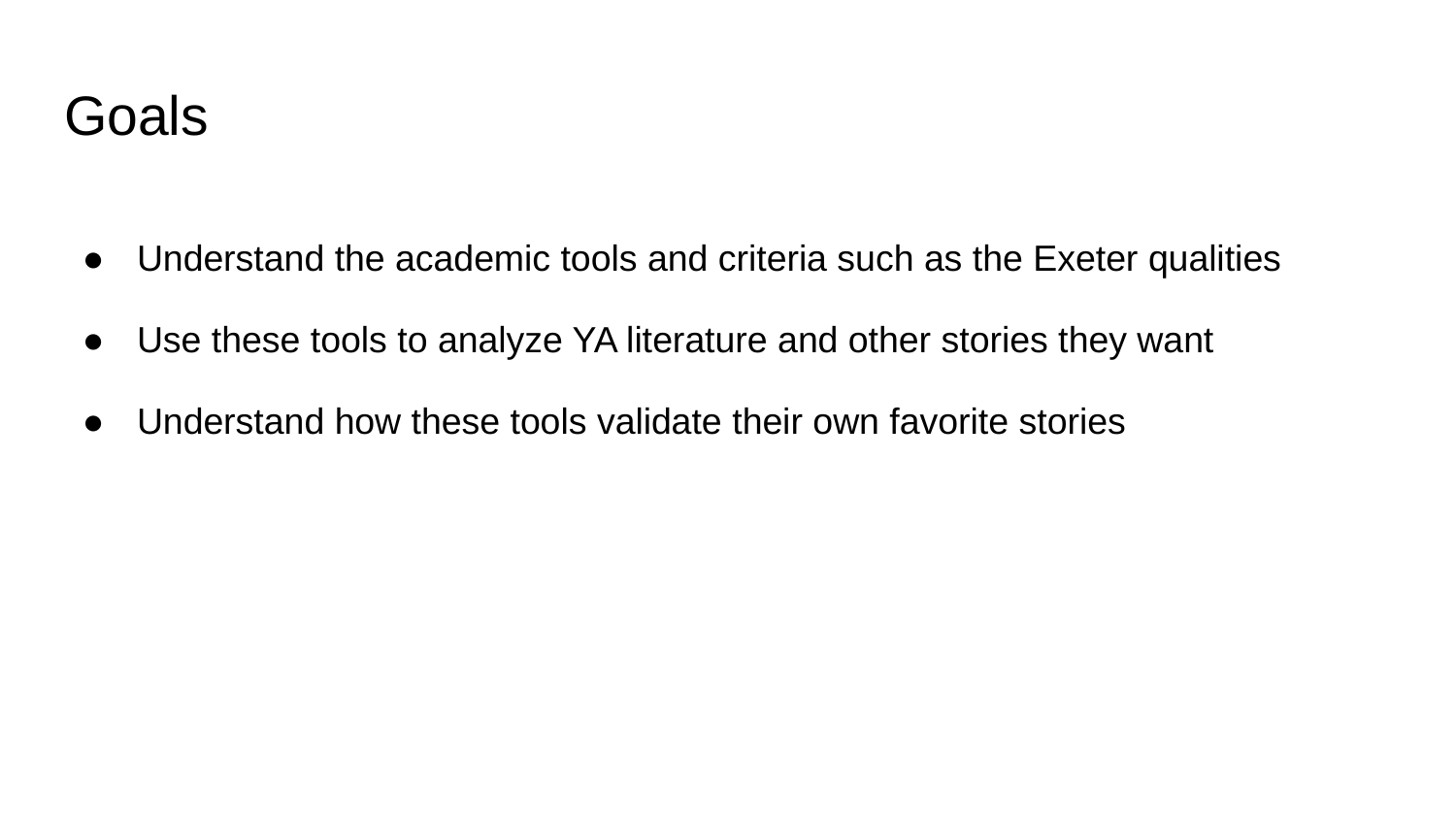

# Goals
Understand the academic tools and criteria such as the Exeter qualities
Use these tools to analyze YA literature and other stories they want
Understand how these tools validate their own favorite stories